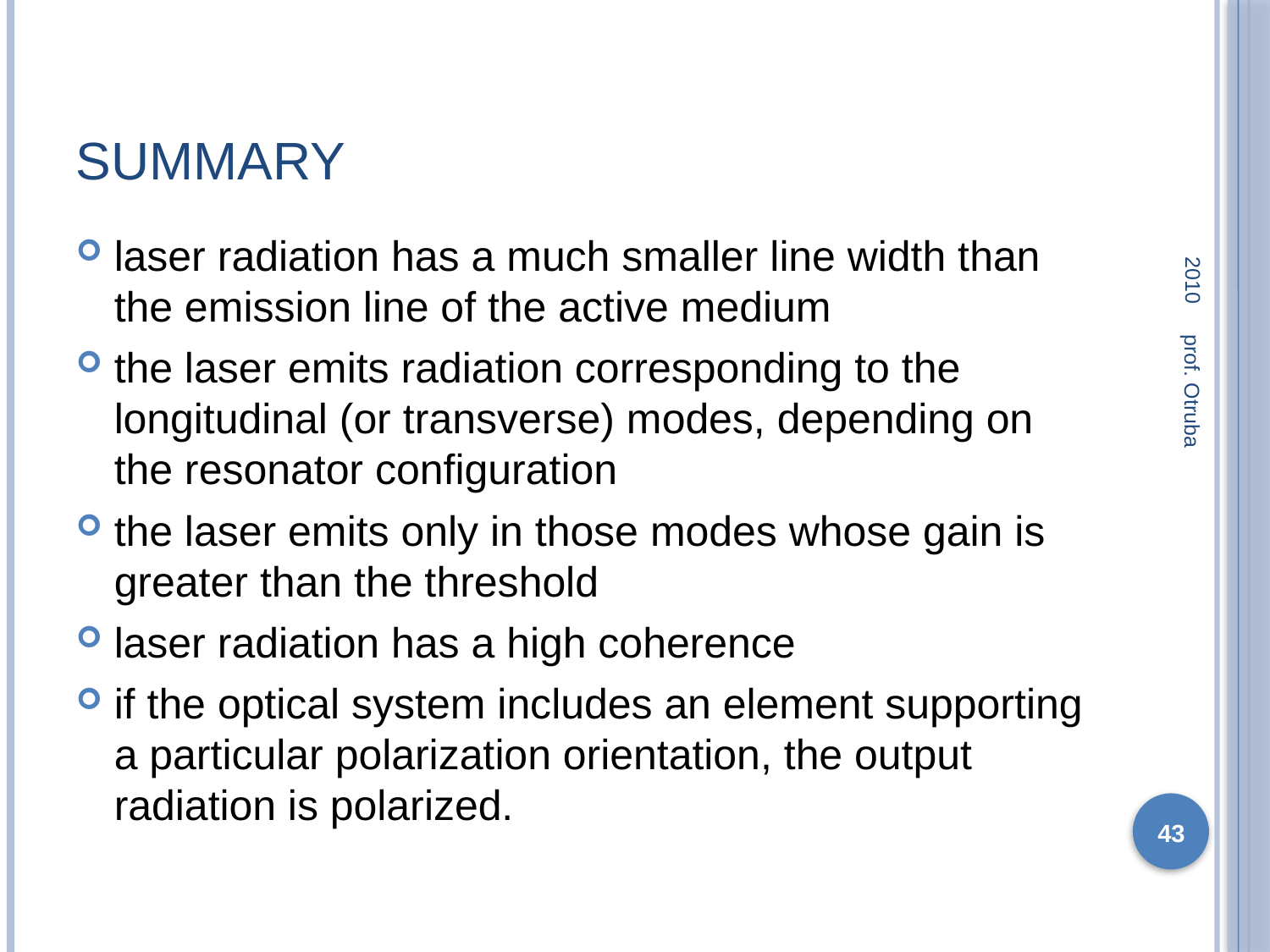

# Summary
2010
laser radiation has a much smaller line width than the emission line of the active medium
the laser emits radiation corresponding to the longitudinal (or transverse) modes, depending on the resonator configuration
the laser emits only in those modes whose gain is greater than the threshold
laser radiation has a high coherence
if the optical system includes an element supporting a particular polarization orientation, the output radiation is polarized.
prof. Otruba
43